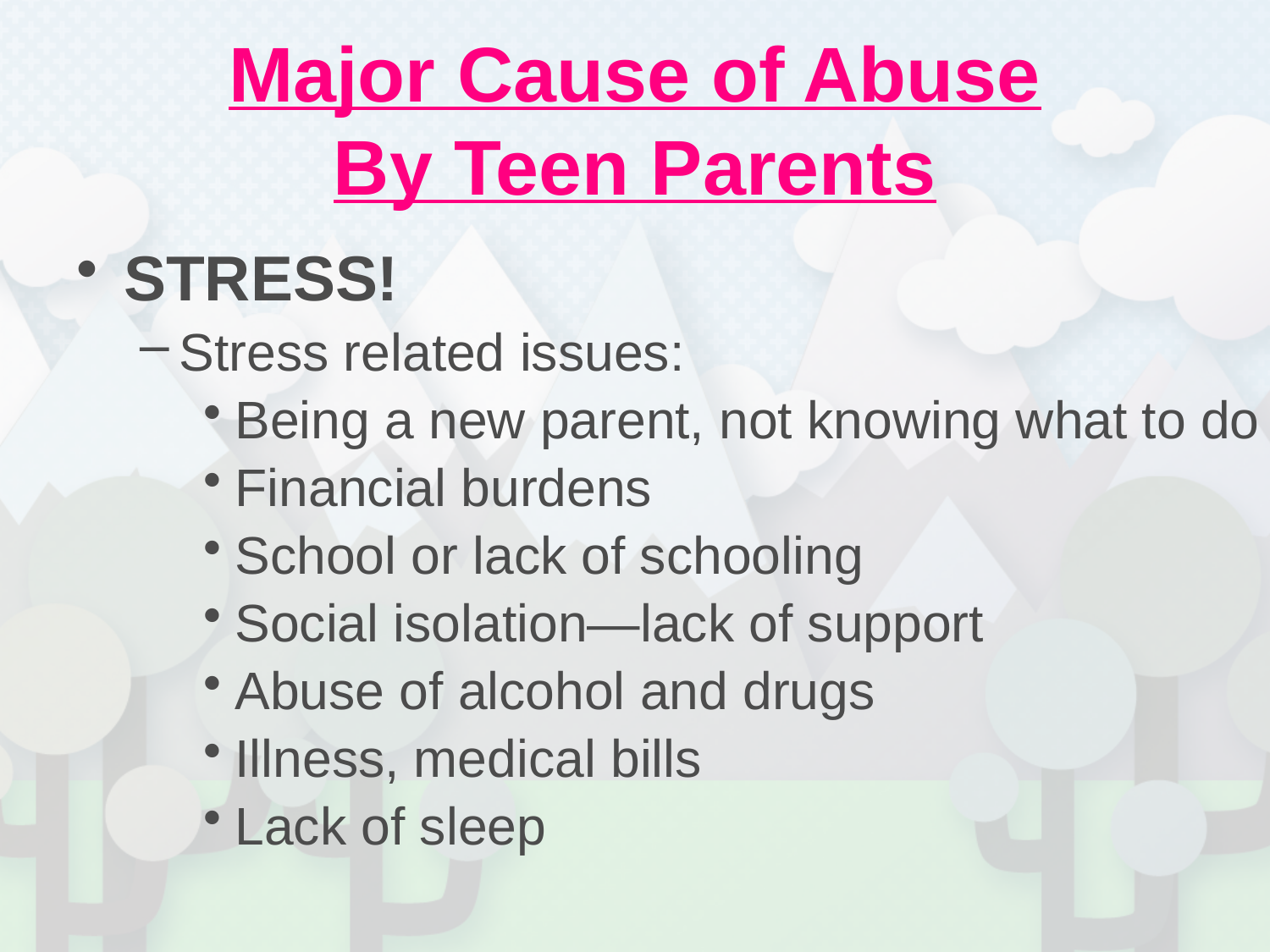

# Major Cause of Abuse By Teen Parents
STRESS!
Stress related issues:
Being a new parent, not knowing what to do
Financial burdens
School or lack of schooling
Social isolation—lack of support
Abuse of alcohol and drugs
Illness, medical bills
Lack of sleep